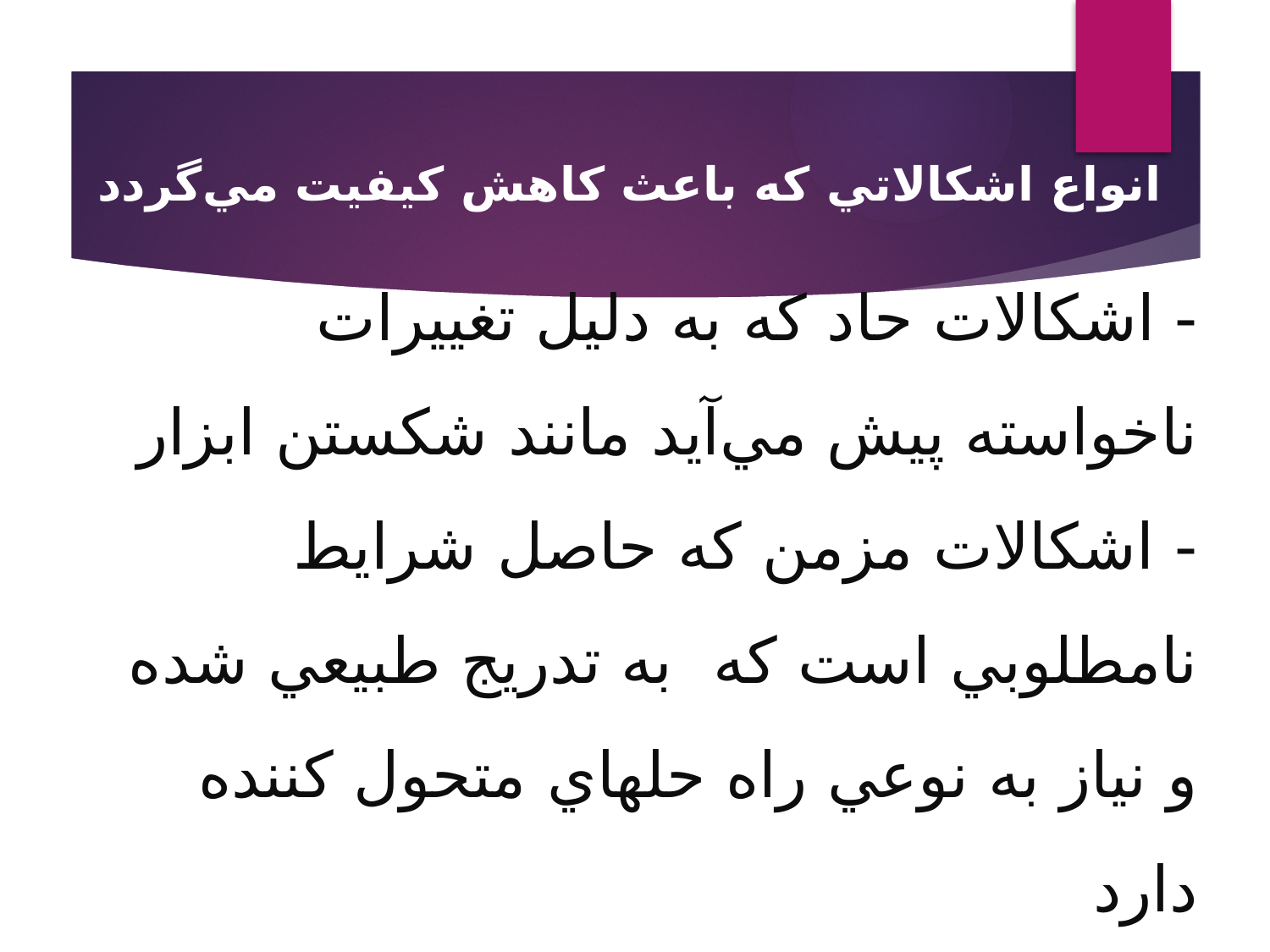

انواع اشکالاتي که باعث کاهش کيفيت مي‌گردد
# - اشکالات حاد که به دليل تغييرات ناخواسته پيش مي‌آيد مانند شکستن ابزار - اشکالات مزمن که حاصل شرايط نامطلوبي است که  به تدريج طبيعي شده و نياز به نوعي راه ‌حلهاي متحول کننده دارد